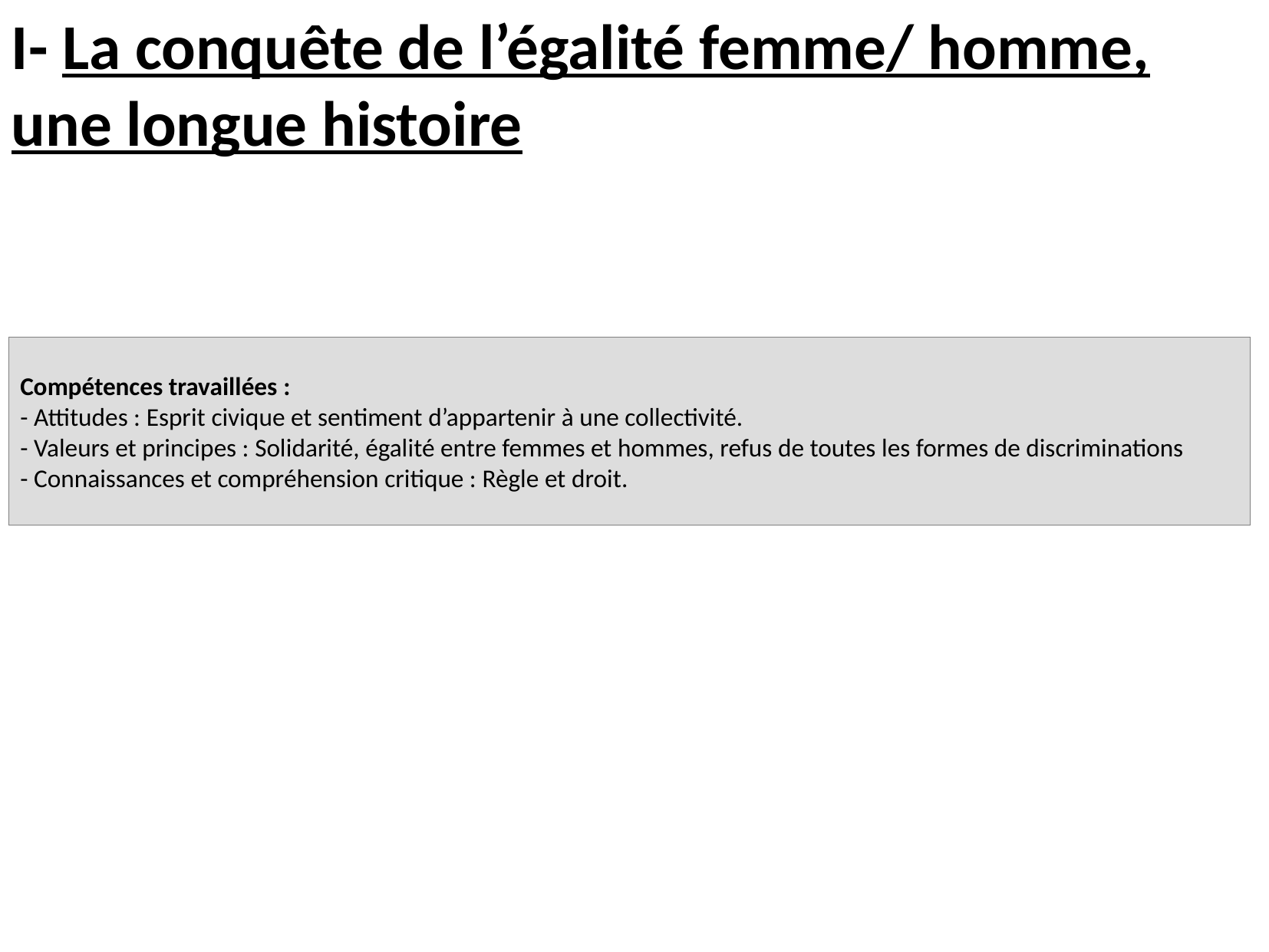

I- La conquête de l’égalité femme/ homme, une longue histoire

Compétences travaillées :
- Attitudes : Esprit civique et sentiment d’appartenir à une collectivité.
- Valeurs et principes : Solidarité, égalité entre femmes et hommes, refus de toutes les formes de discriminations
- Connaissances et compréhension critique : Règle et droit.